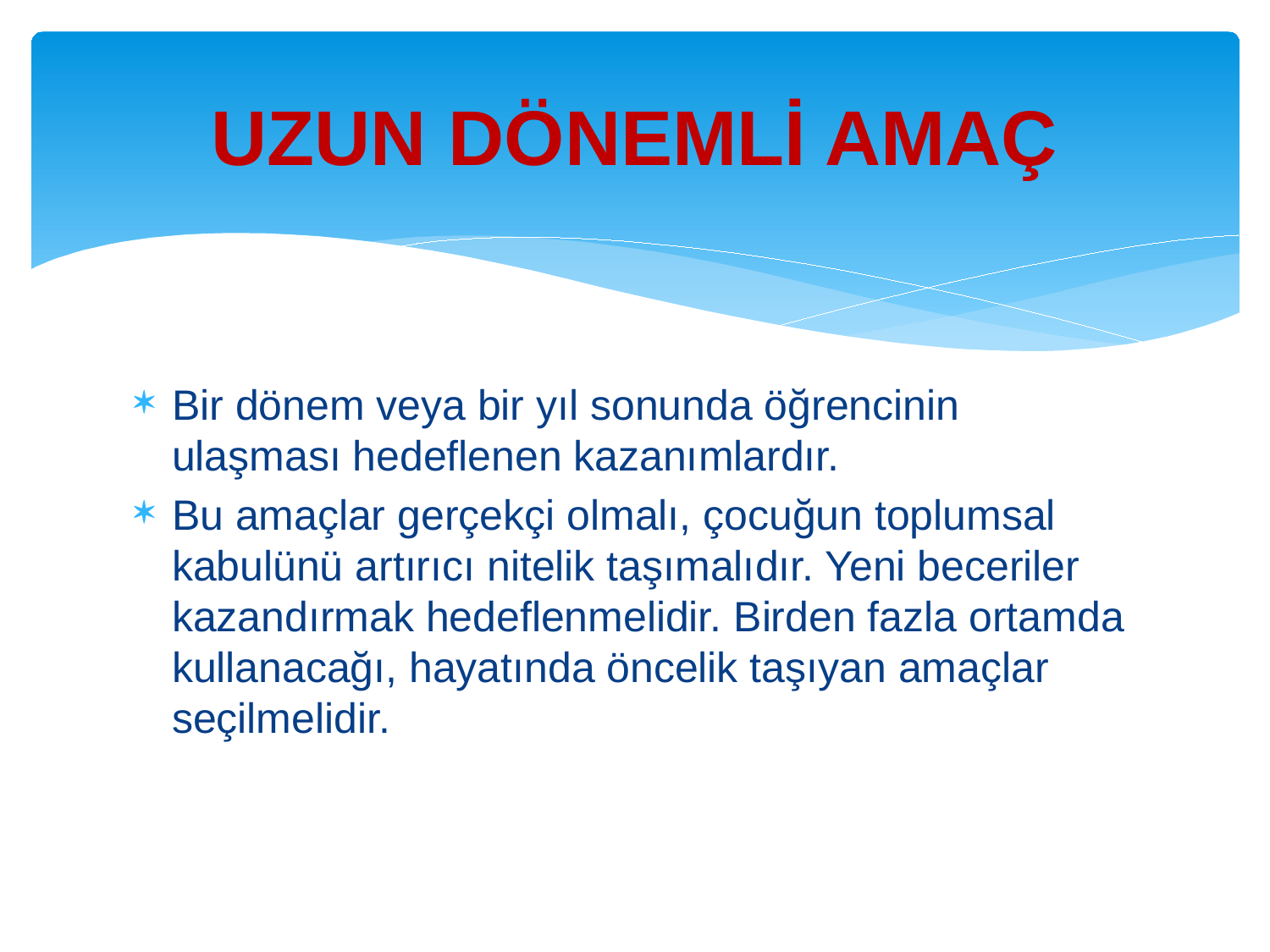

# UZUN DÖNEMLİ AMAÇ
Bir dönem veya bir yıl sonunda öğrencinin ulaşması hedeflenen kazanımlardır.
Bu amaçlar gerçekçi olmalı, çocuğun toplumsal kabulünü artırıcı nitelik taşımalıdır. Yeni beceriler kazandırmak hedeflenmelidir. Birden fazla ortamda kullanacağı, hayatında öncelik taşıyan amaçlar seçilmelidir.